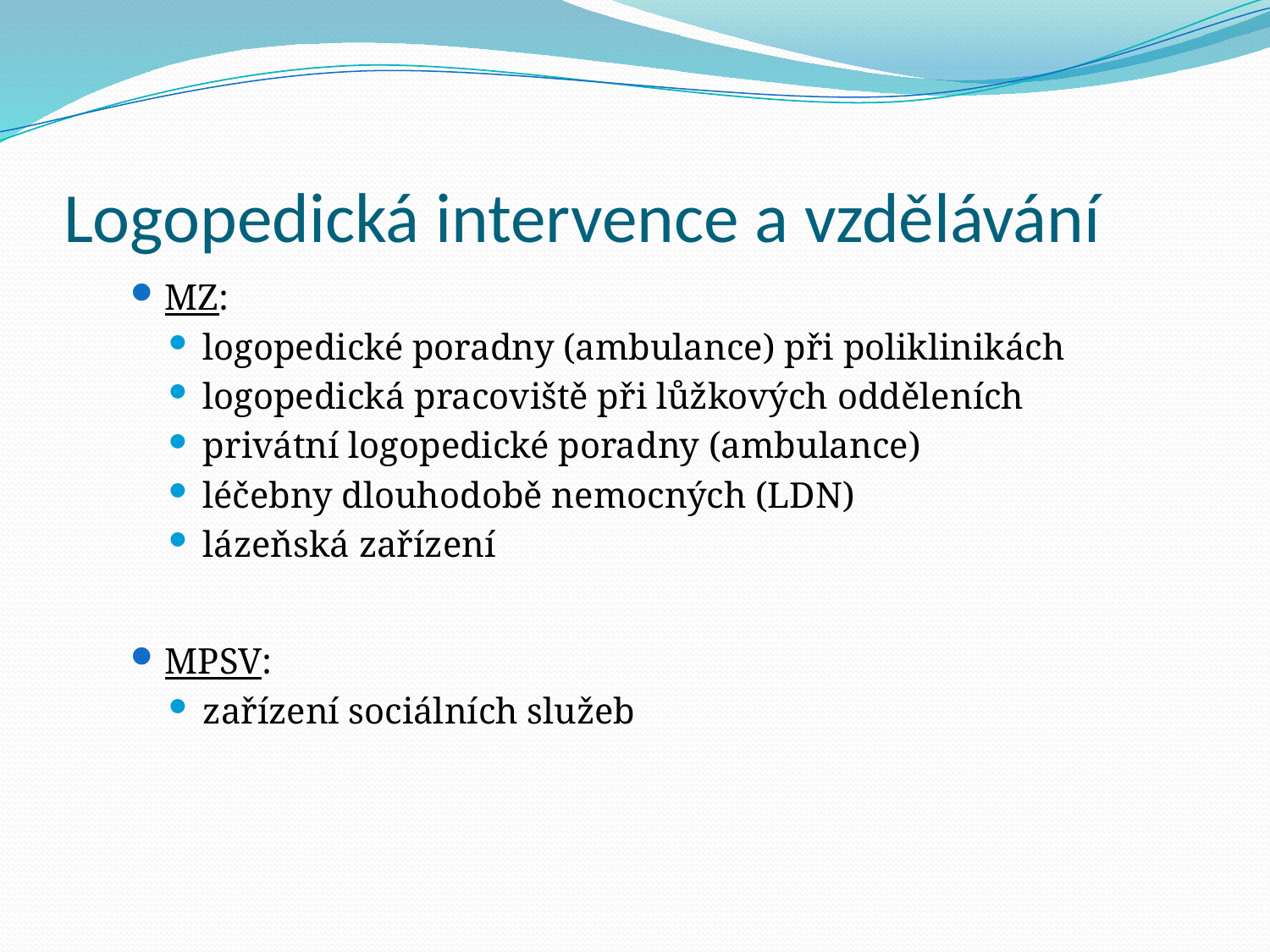

# Logopedická intervence a vzdělávání
MZ:
logopedické poradny (ambulance) při poliklinikách
logopedická pracoviště při lůžkových odděleních
privátní logopedické poradny (ambulance)
léčebny dlouhodobě nemocných (LDN)
lázeňská zařízení

MPSV:
zařízení sociálních služeb